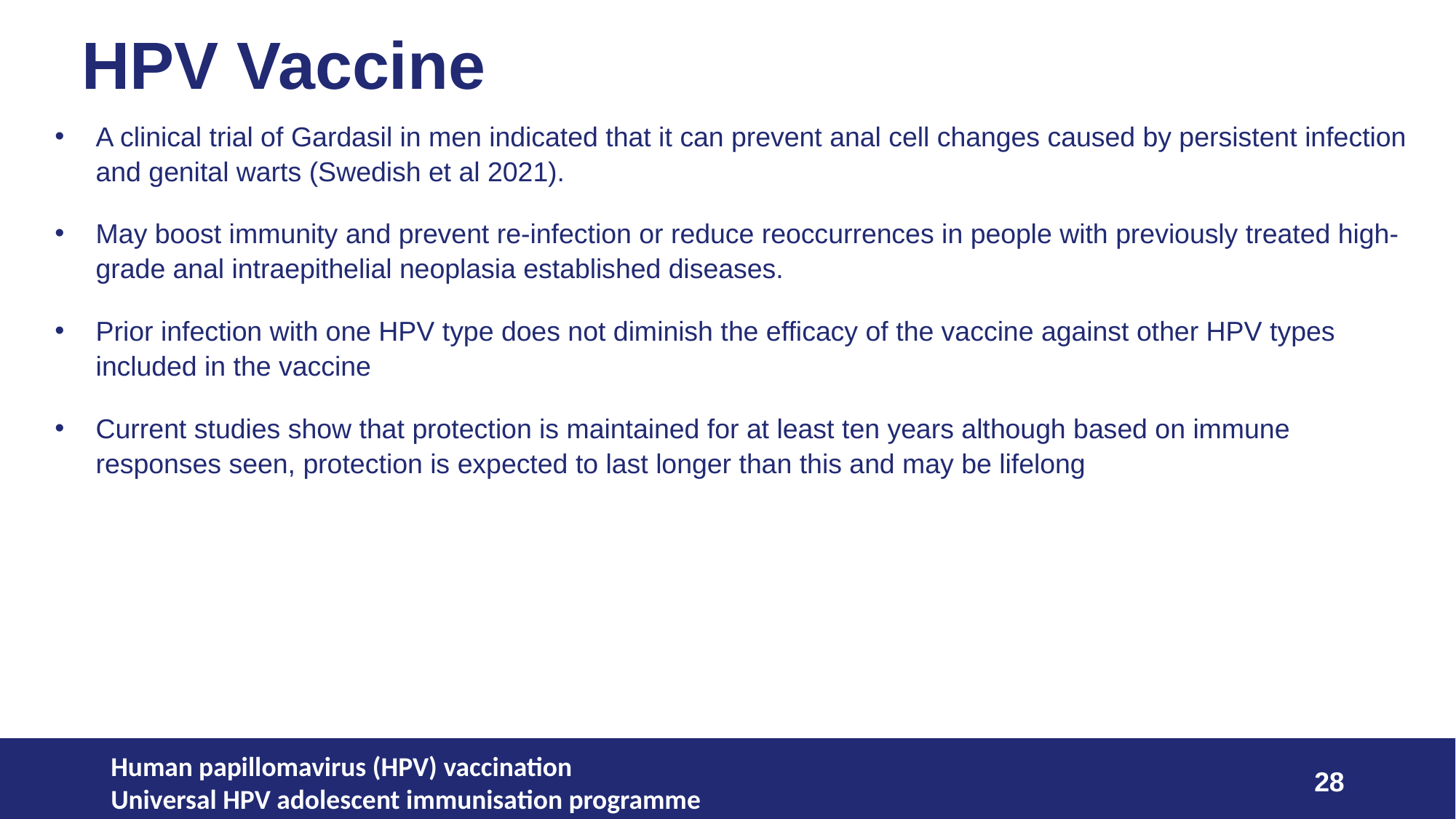

# HPV Vaccine
A clinical trial of Gardasil in men indicated that it can prevent anal cell changes caused by persistent infection and genital warts (Swedish et al 2021).
May boost immunity and prevent re-infection or reduce reoccurrences in people with previously treated high-grade anal intraepithelial neoplasia established diseases.
Prior infection with one HPV type does not diminish the efficacy of the vaccine against other HPV types included in the vaccine
Current studies show that protection is maintained for at least ten years although based on immune responses seen, protection is expected to last longer than this and may be lifelong
Human papillomavirus (HPV) vaccination
Universal HPV adolescent immunisation programme

28